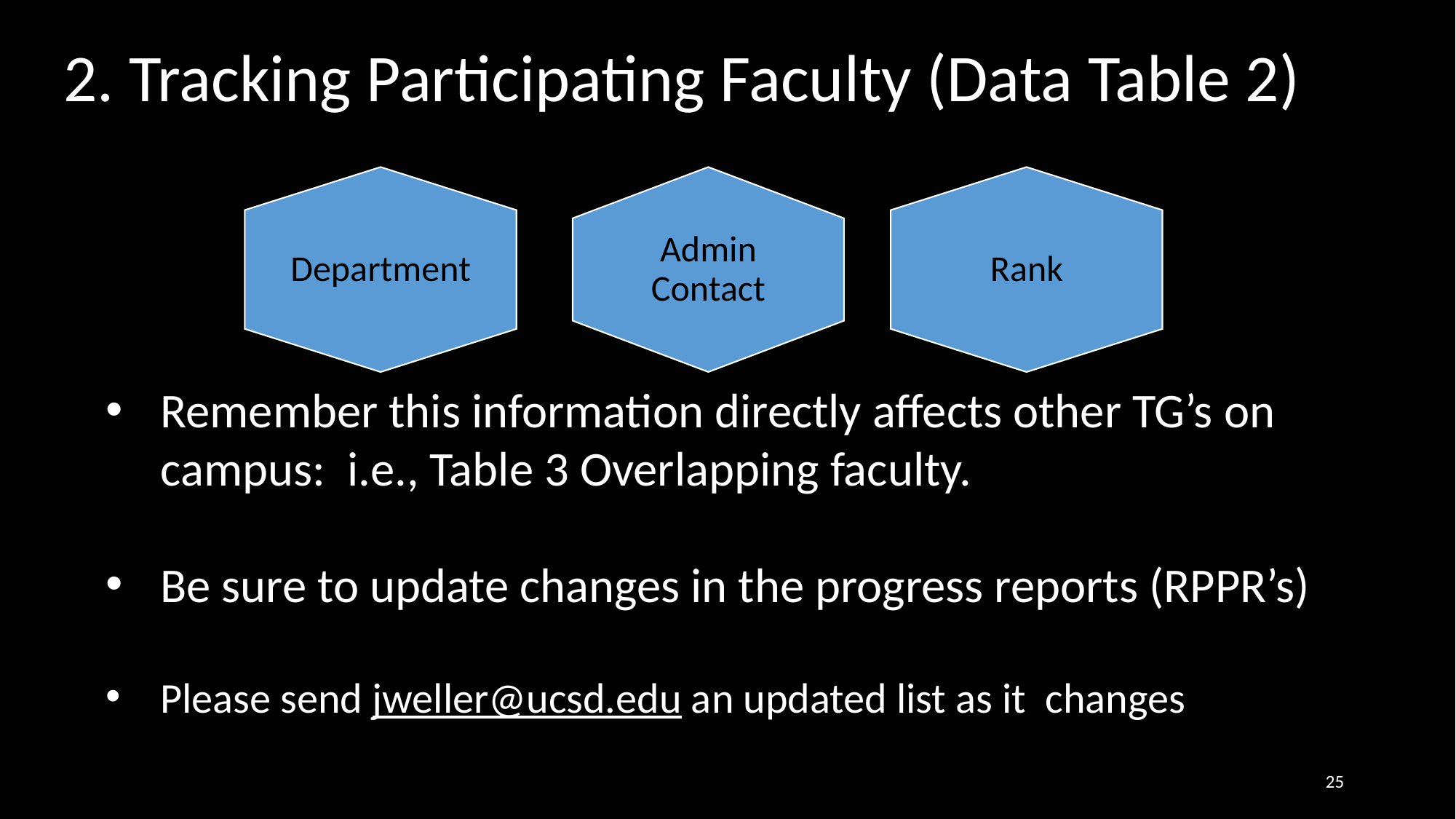

2. Tracking Participating Faculty (Data Table 2)

Remember this information directly affects other TG’s on campus:  i.e., Table 3 Overlapping faculty.

Be sure to update changes in the progress reports (RPPR’s)

Please send jweller@ucsd.edu an updated list as it  changes
Department
Admin Contact
Rank
25